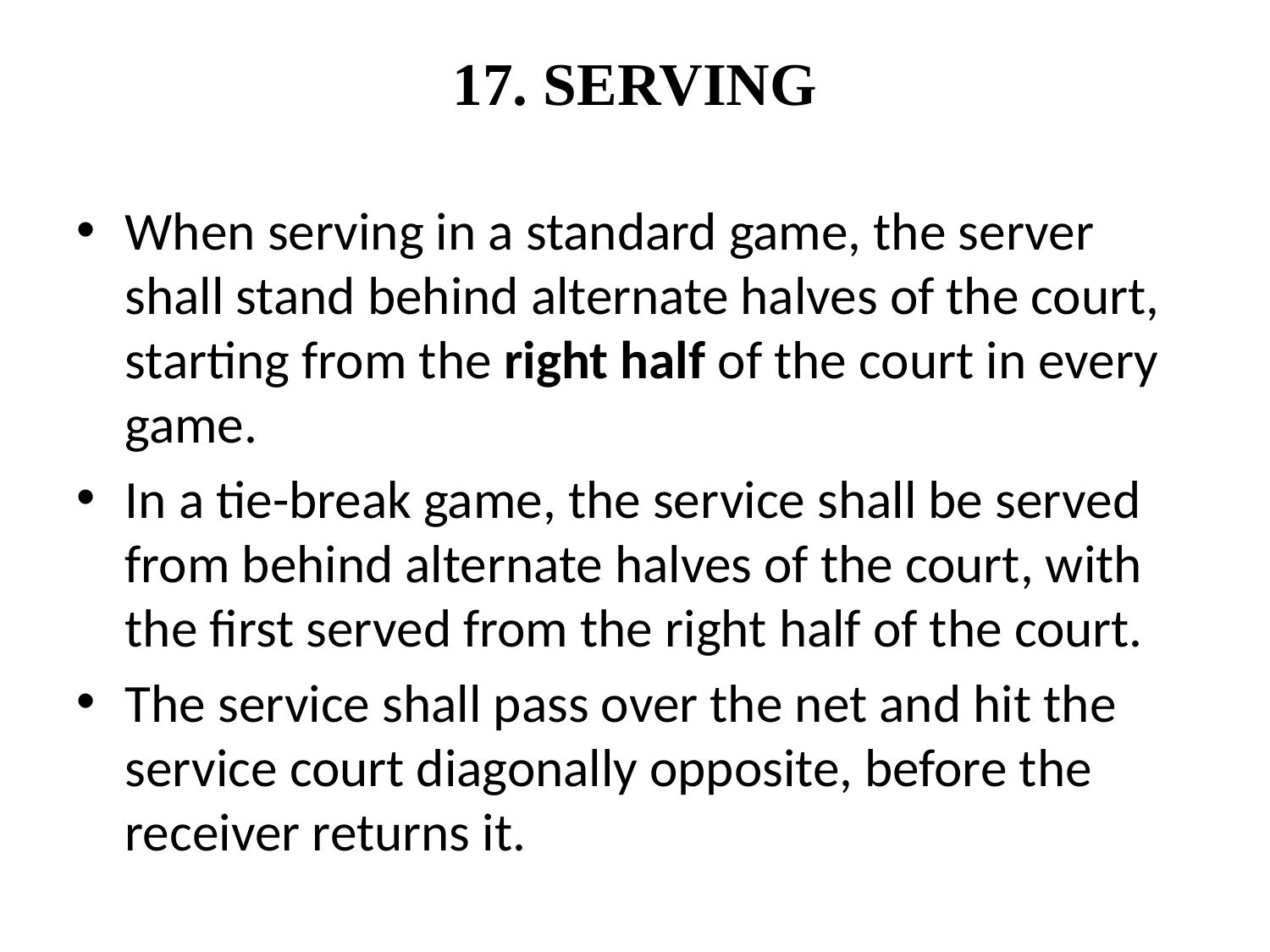

# 17. SERVING
When serving in a standard game, the server shall stand behind alternate halves of the court, starting from the right half of the court in every game.
In a tie-break game, the service shall be served from behind alternate halves of the court, with the first served from the right half of the court.
The service shall pass over the net and hit the service court diagonally opposite, before the receiver returns it.